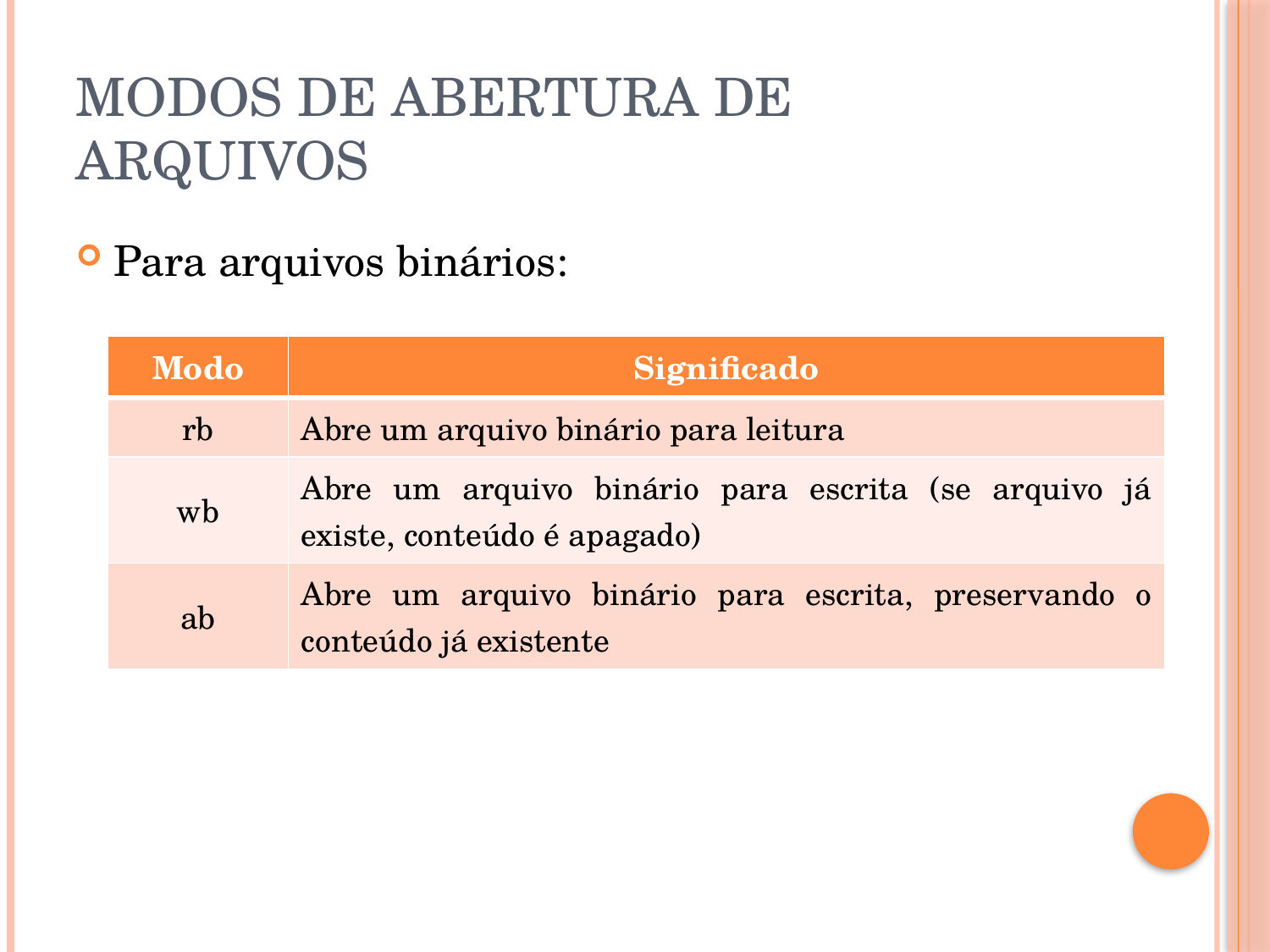

# Modos de abertura de arquivos
Para arquivos binários:

| Modo | Significado |
| --- | --- |
| rb | Abre um arquivo binário para leitura |
| wb | Abre um arquivo binário para escrita (se arquivo já existe, conteúdo é apagado) |
| ab | Abre um arquivo binário para escrita, preservando o conteúdo já existente |